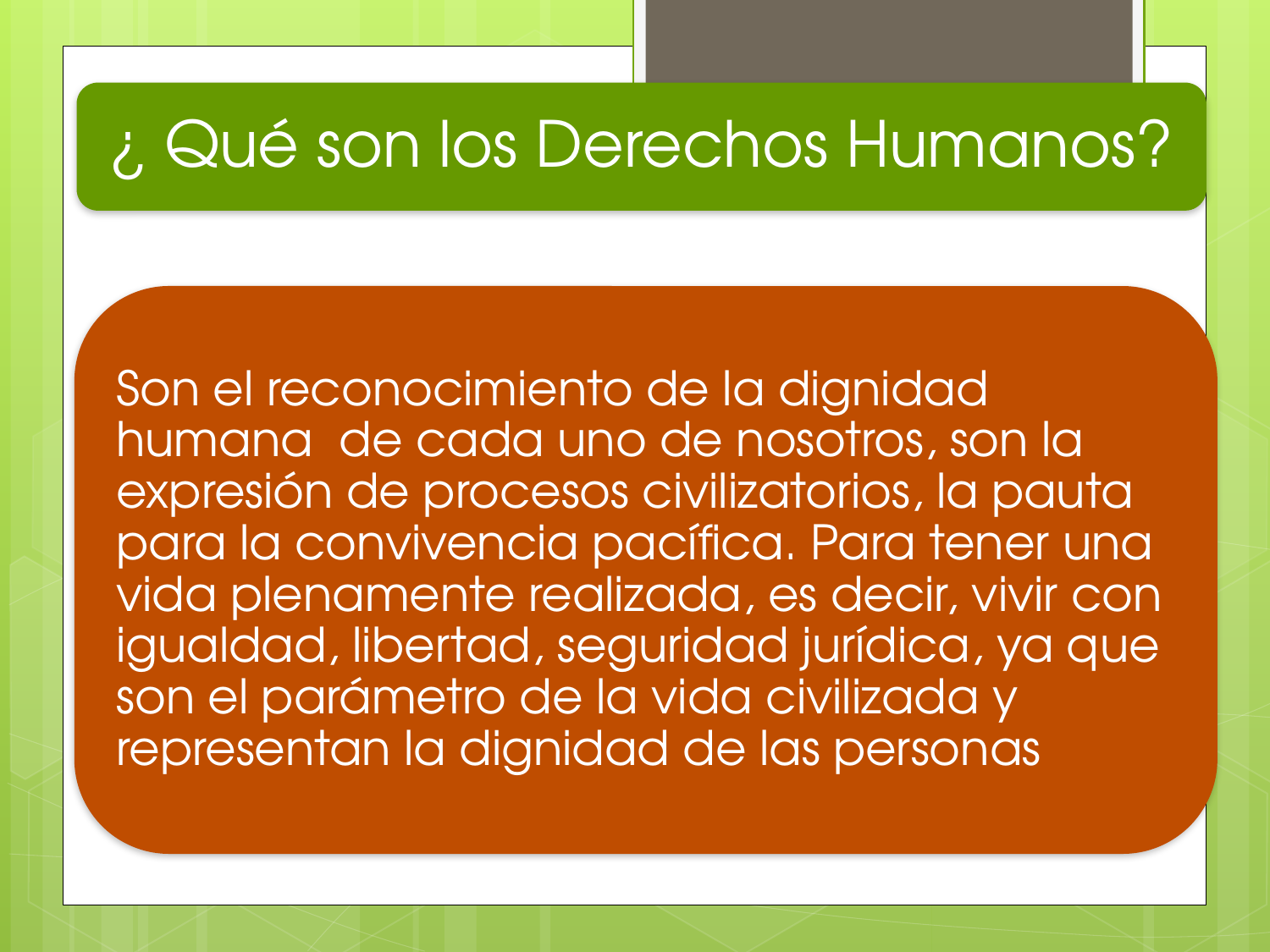

¿ Qué son los Derechos Humanos?
Son el reconocimiento de la dignidad humana  de cada uno de nosotros, son la expresión de procesos civilizatorios, la pauta para la convivencia pacífica. Para tener una vida plenamente realizada, es decir, vivir con igualdad, libertad, seguridad jurídica, ya que son el parámetro de la vida civilizada y representan la dignidad de las personas